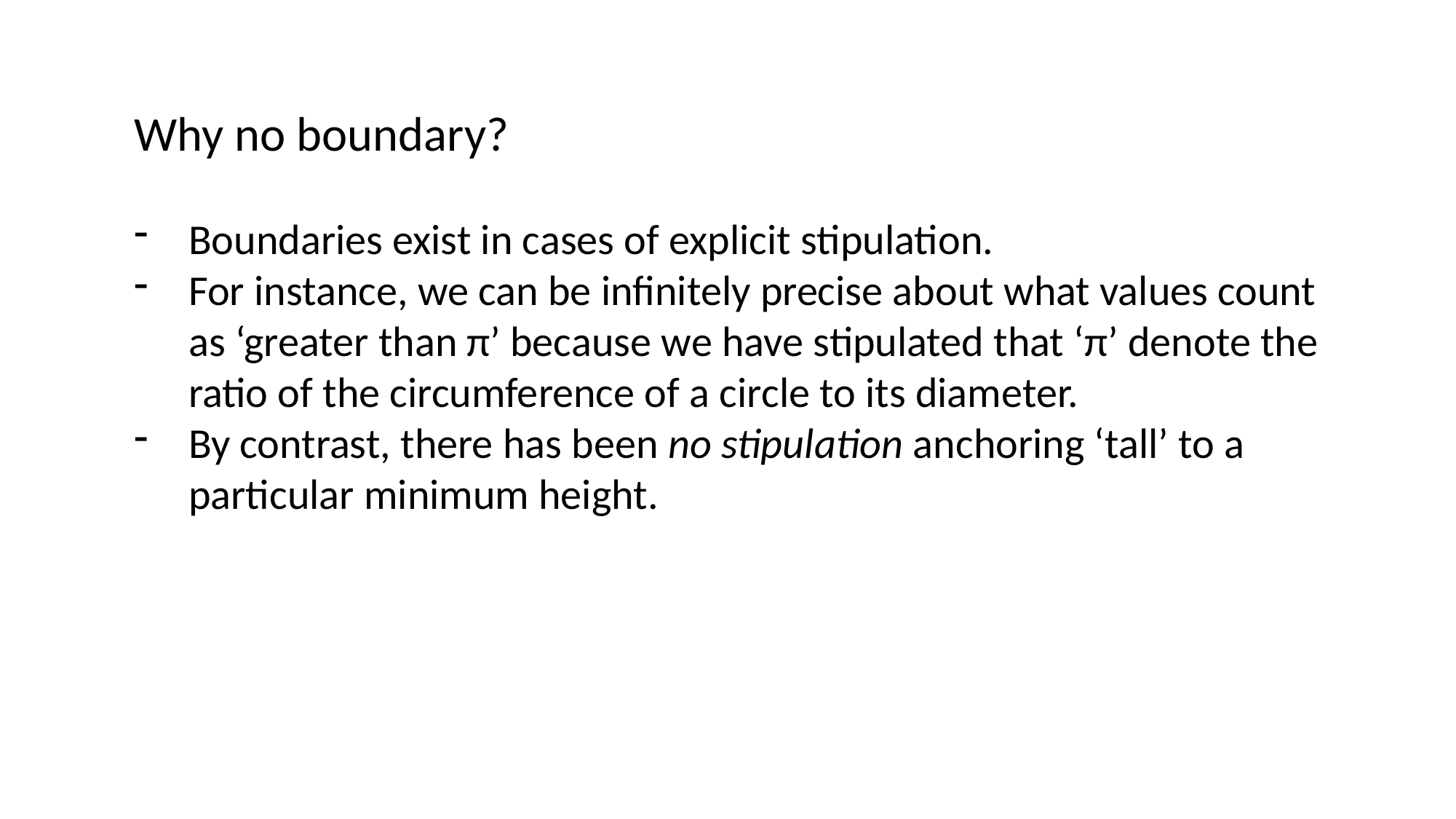

Why no boundary?

Boundaries exist in cases of explicit stipulation.
For instance, we can be infinitely precise about what values count as ‘greater than π’ because we have stipulated that ‘π’ denote the ratio of the circumference of a circle to its diameter.
By contrast, there has been no stipulation anchoring ‘tall’ to a particular minimum height.